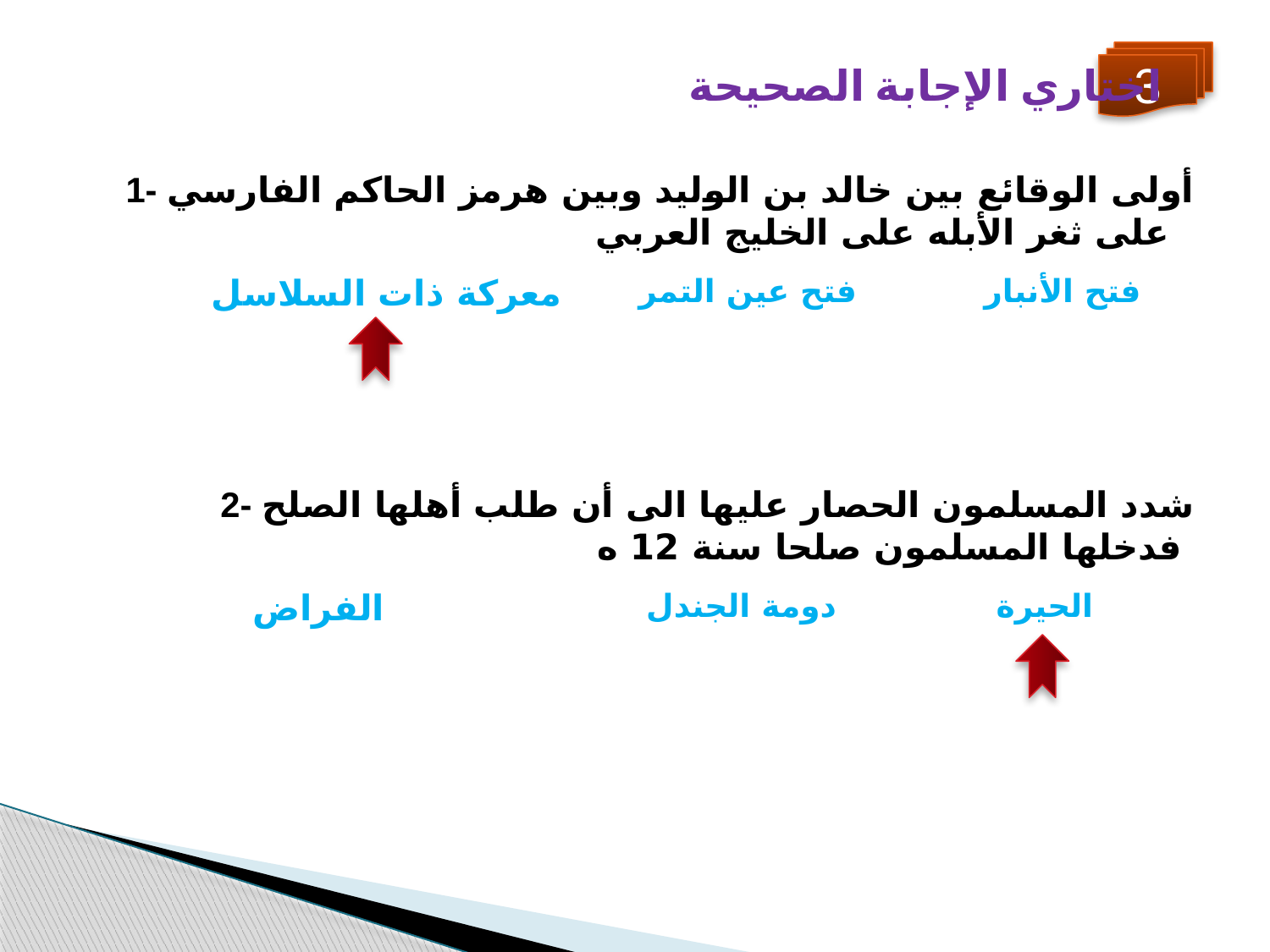

3
اختاري الإجابة الصحيحة
1- أولى الوقائع بين خالد بن الوليد وبين هرمز الحاكم الفارسي على ثغر الأبله على الخليج العربي
معركة ذات السلاسل
فتح عين التمر
فتح الأنبار

2- شدد المسلمون الحصار عليها الى أن طلب أهلها الصلح فدخلها المسلمون صلحا سنة 12 ه
الفراض
دومة الجندل
الحيرة